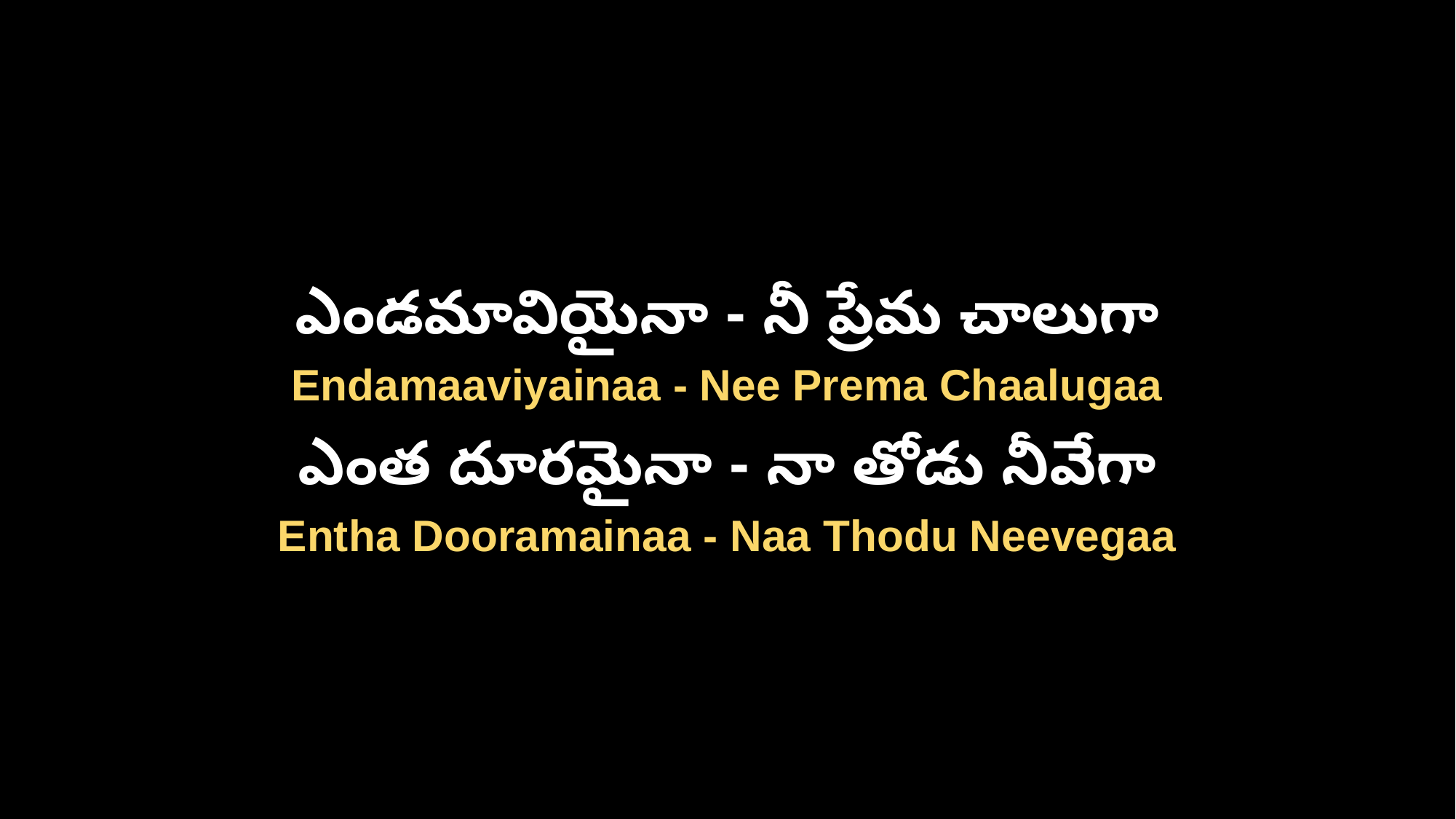

ఎండమావియైనా - నీ ప్రేమ చాలుగా
Endamaaviyainaa - Nee Prema Chaalugaa
ఎంత దూరమైనా - నా తోడు నీవేగా
Entha Dooramainaa - Naa Thodu Neevegaa